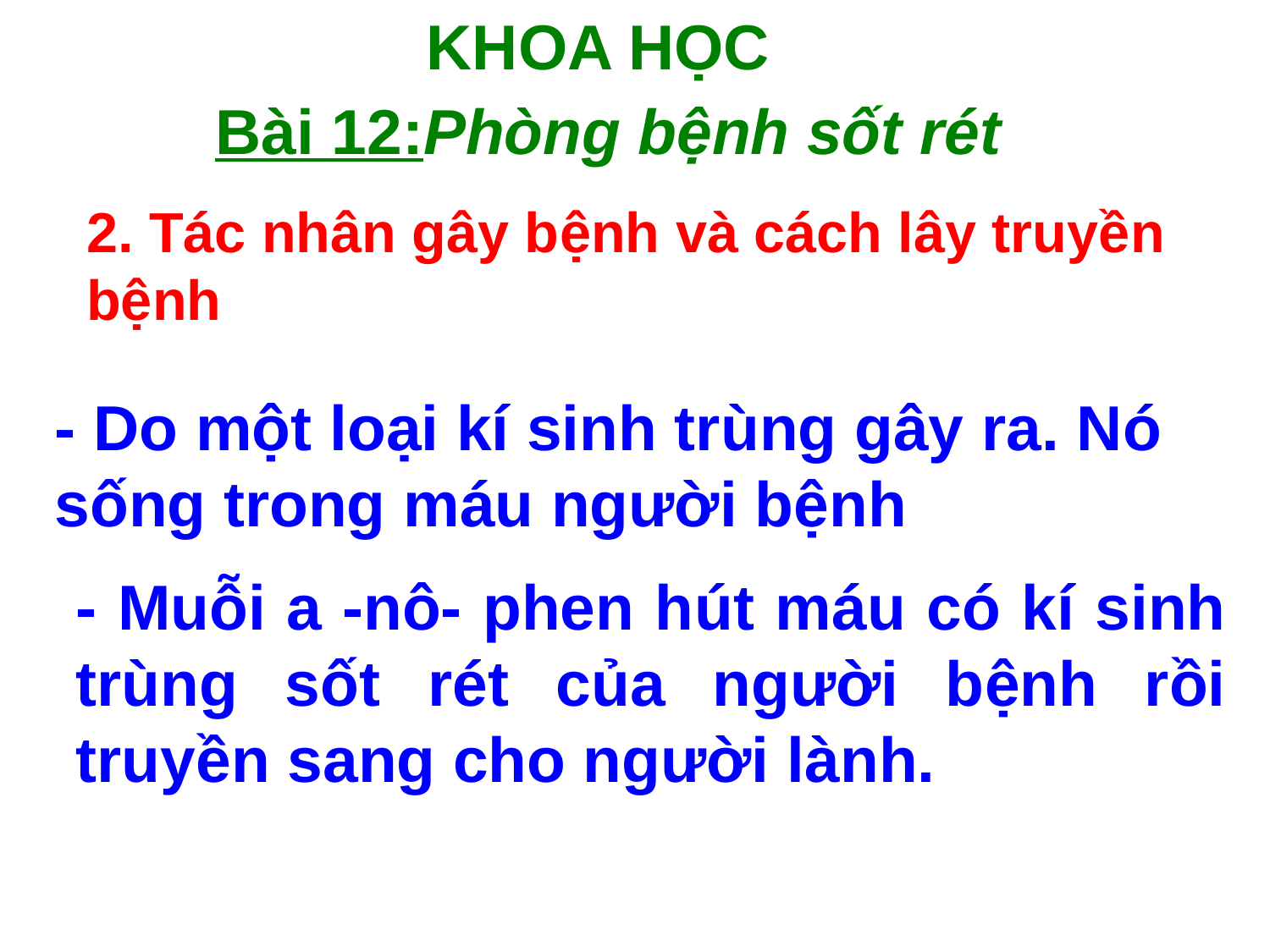

KHOA HỌC
Bài 12:Phòng bệnh sốt rét
2. Tác nhân gây bệnh và cách lây truyền bệnh
- Do một loại kí sinh trùng gây ra. Nó sống trong máu người bệnh
- Muỗi a -nô- phen hút máu có kí sinh trùng sốt rét của người bệnh rồi truyền sang cho người lành.